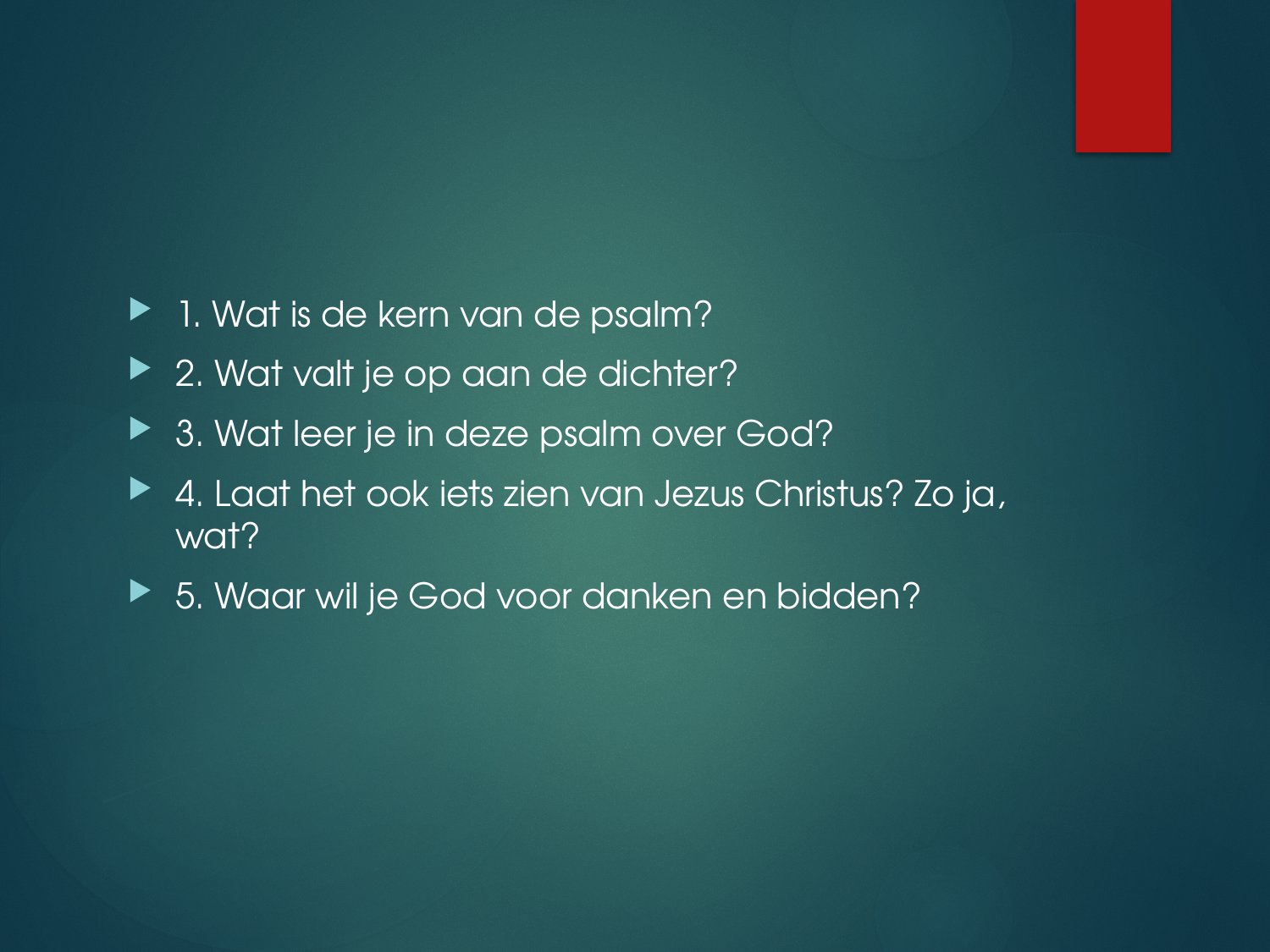

#
1. Wat is de kern van de psalm?
2. Wat valt je op aan de dichter?
3. Wat leer je in deze psalm over God?
4. Laat het ook iets zien van Jezus Christus? Zo ja, wat?
5. Waar wil je God voor danken en bidden?